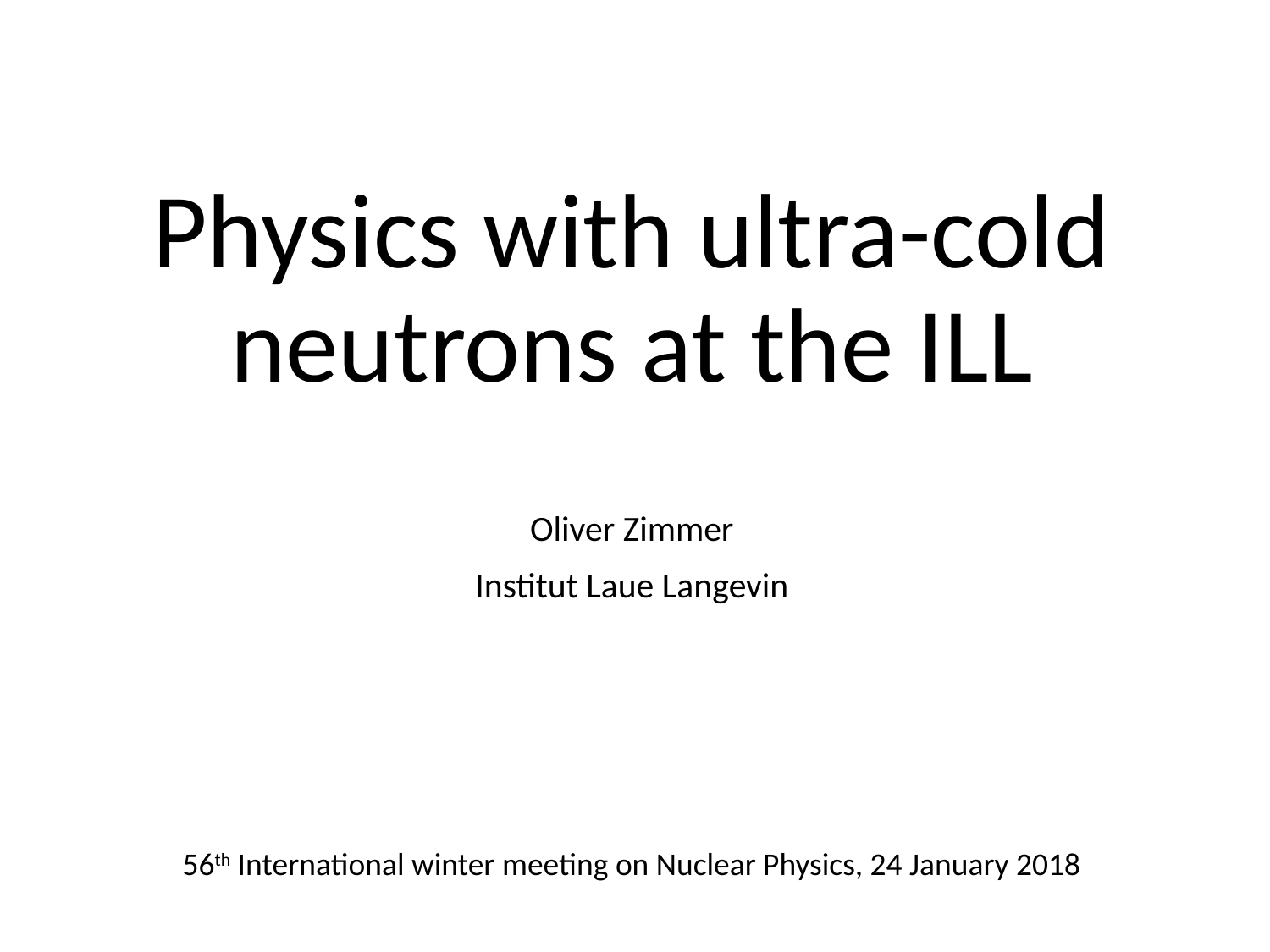

# Physics with ultra-cold neutrons at the ILL
Oliver Zimmer
Institut Laue Langevin
56th International winter meeting on Nuclear Physics, 24 January 2018